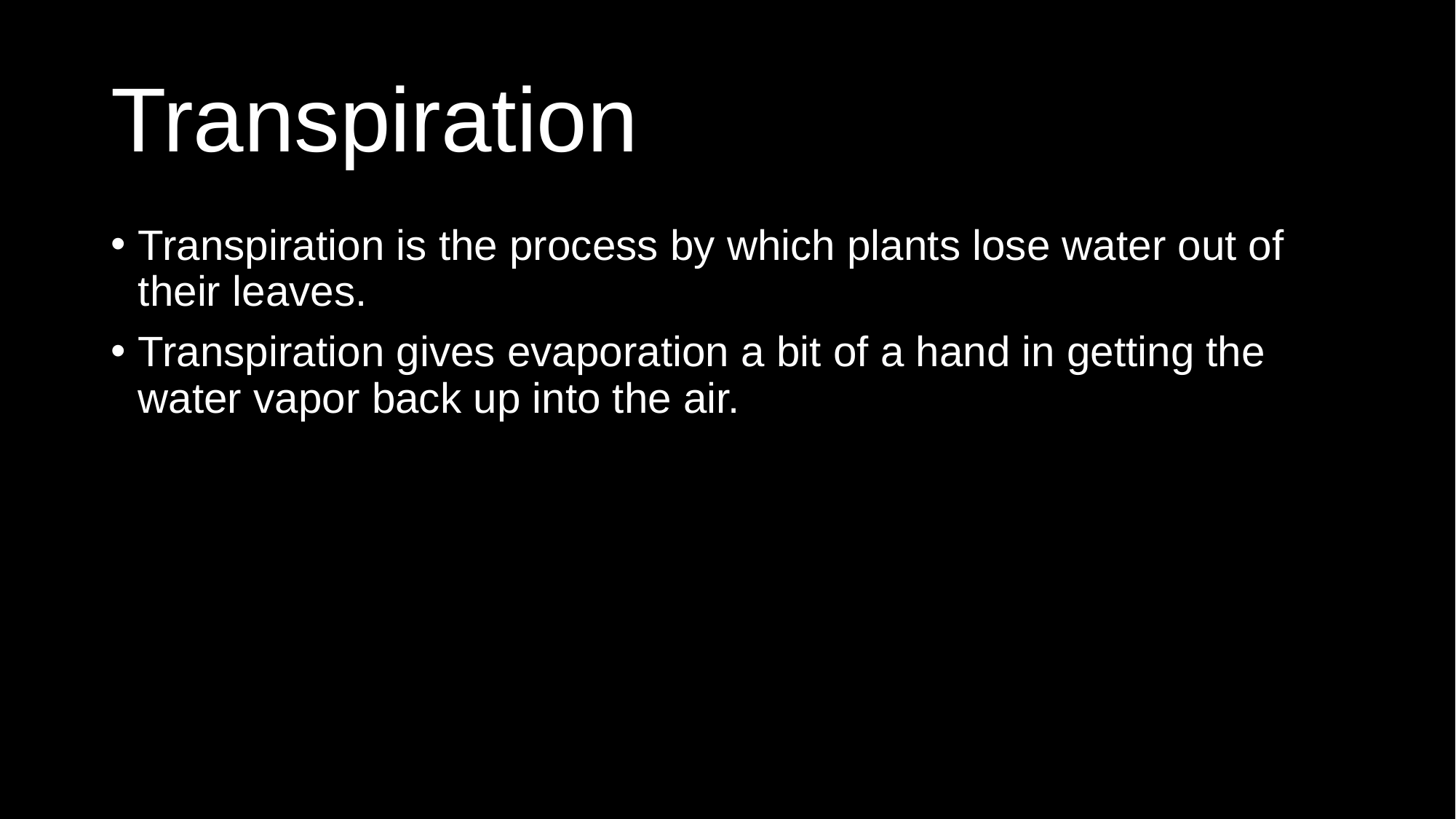

# Transpiration
Transpiration is the process by which plants lose water out of their leaves.
Transpiration gives evaporation a bit of a hand in getting the water vapor back up into the air.